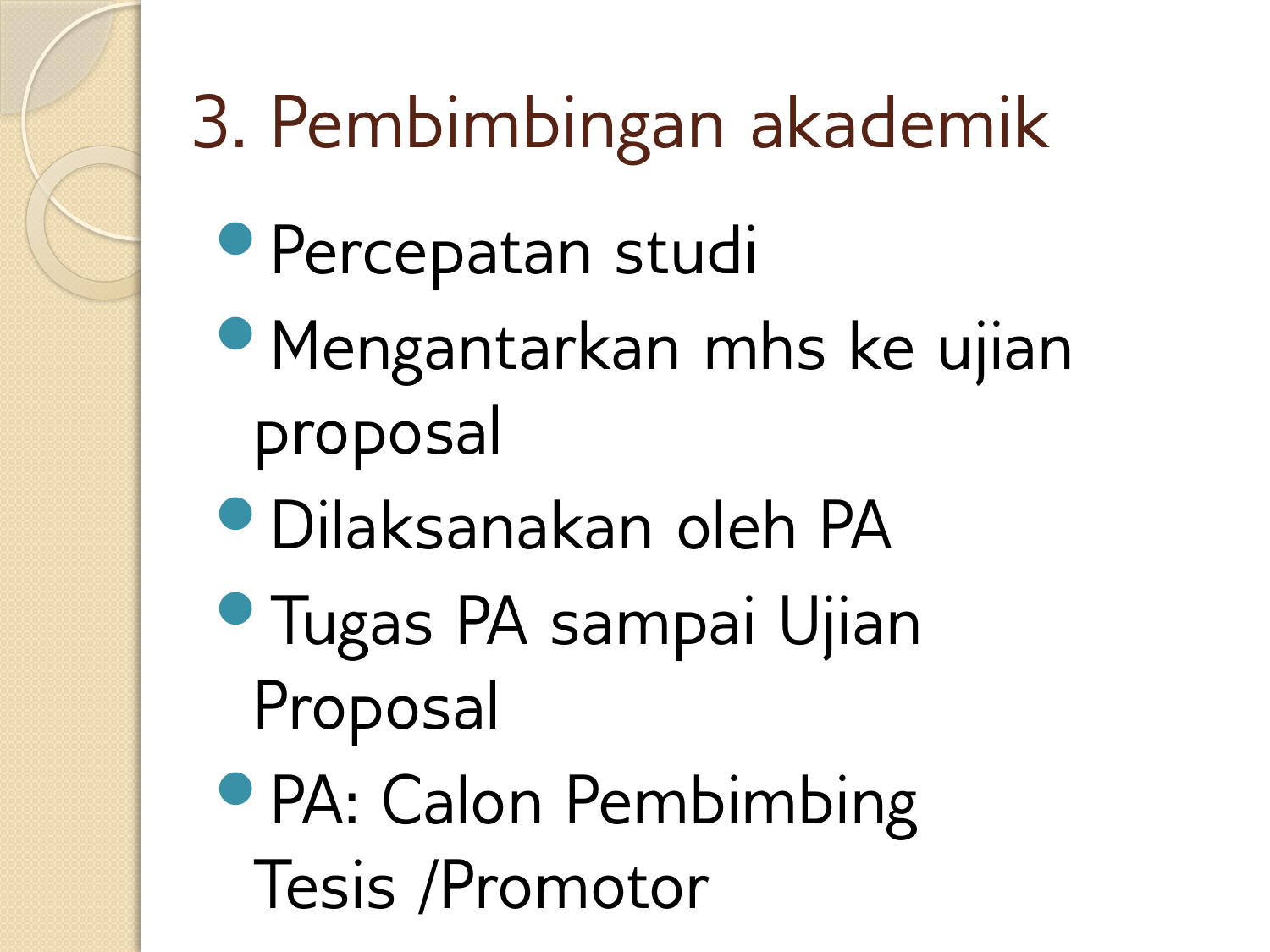

# 3. Pembimbingan akademik
Percepatan studi
Mengantarkan mhs ke ujian proposal
Dilaksanakan oleh PA
Tugas PA sampai Ujian Proposal
PA: Calon Pembimbing Tesis /Promotor